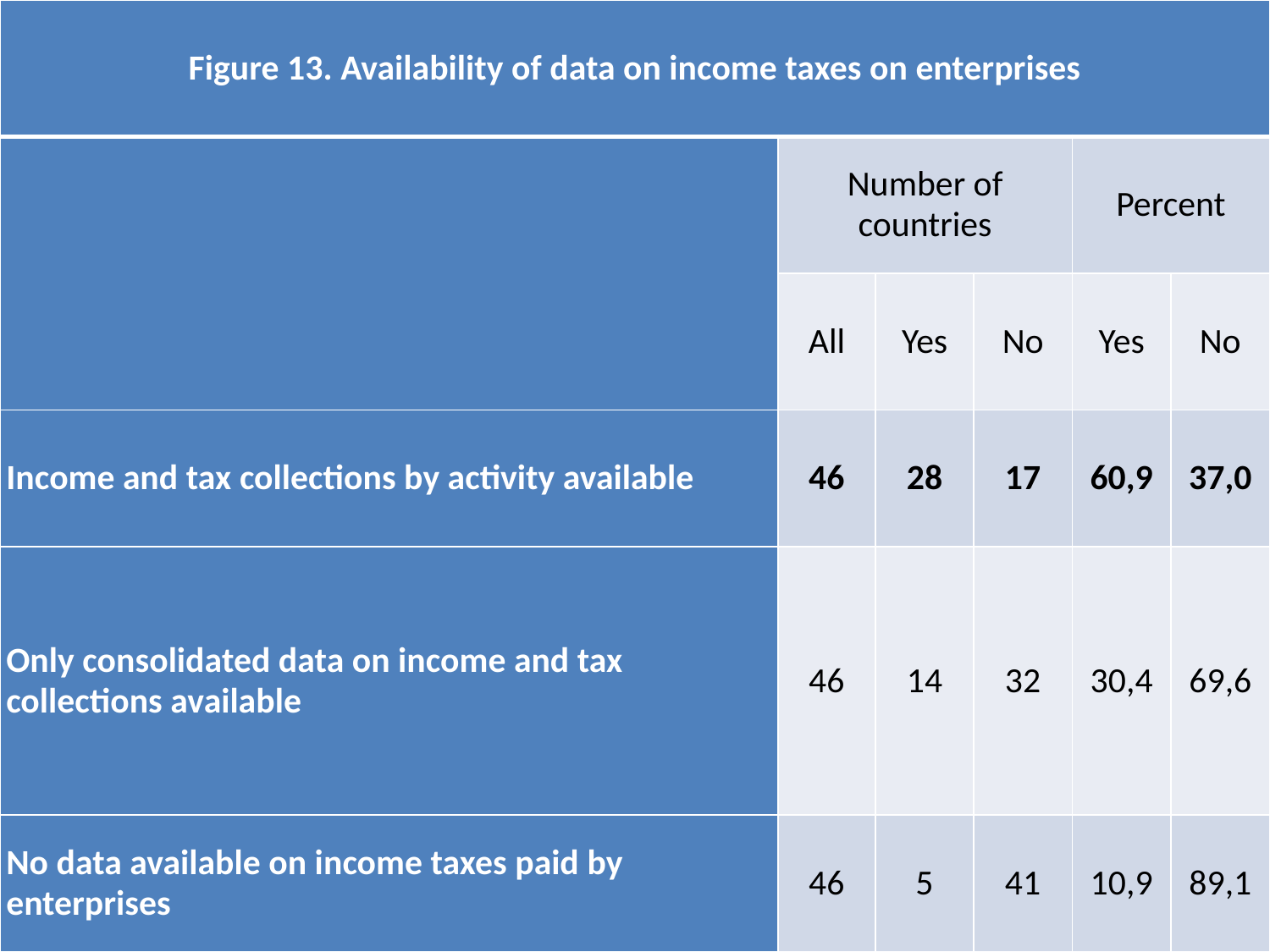

| Figure 13. Availability of data on income taxes on enterprises |  |  |  |  |  |
| --- | --- | --- | --- | --- | --- |
|  | Number of countries |  |  | Percent |  |
|  | All | Yes | No | Yes | No |
| Income and tax collections by activity available | 46 | 28 | 17 | 60,9 | 37,0 |
| Only consolidated data on income and tax collections available | 46 | 14 | 32 | 30,4 | 69,6 |
| No data available on income taxes paid by enterprises | 46 | 5 | 41 | 10,9 | 89,1 |